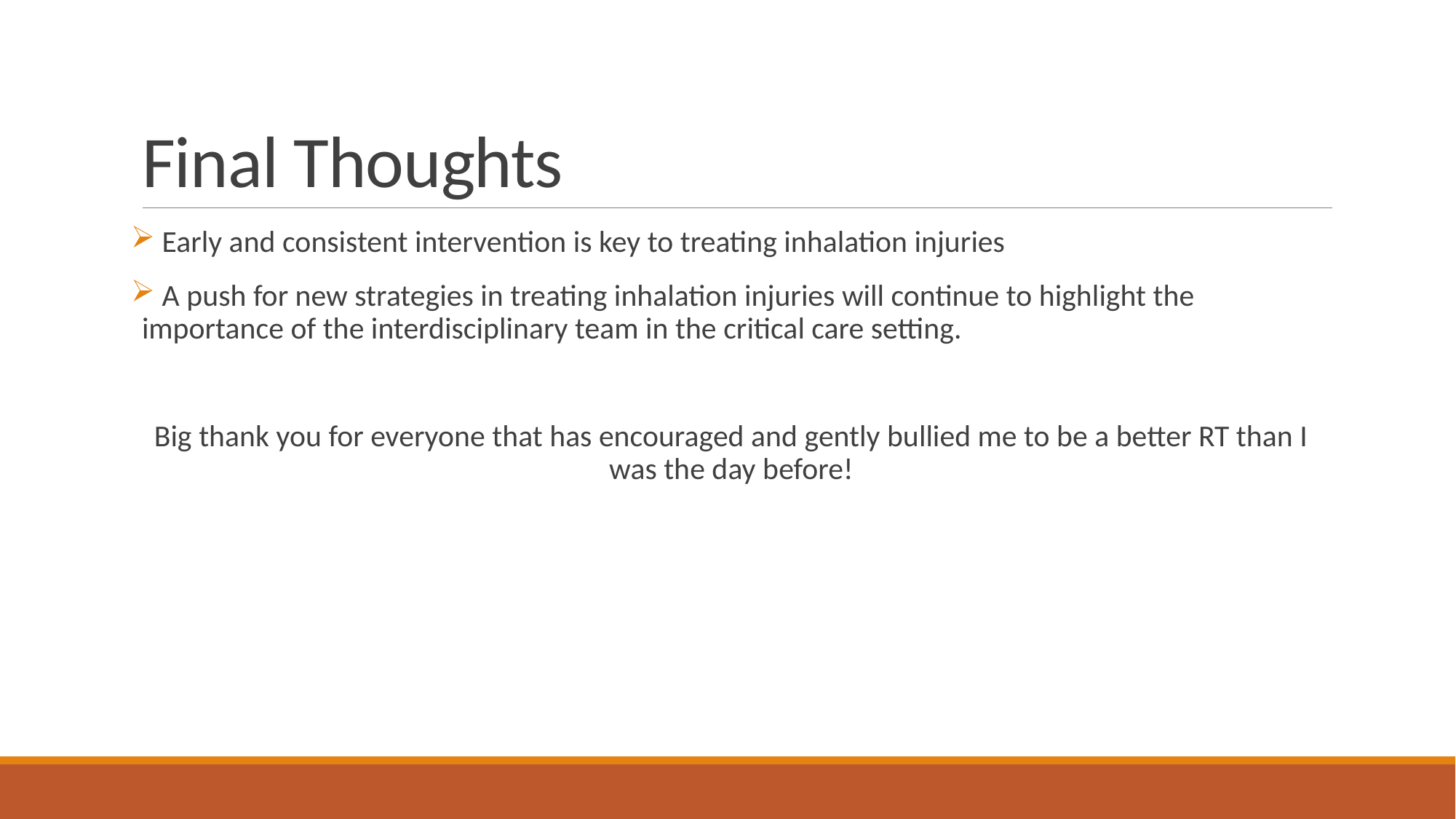

# Final Thoughts
 Early and consistent intervention is key to treating inhalation injuries
 A push for new strategies in treating inhalation injuries will continue to highlight the importance of the interdisciplinary team in the critical care setting.

Big thank you for everyone that has encouraged and gently bullied me to be a better RT than I was the day before!